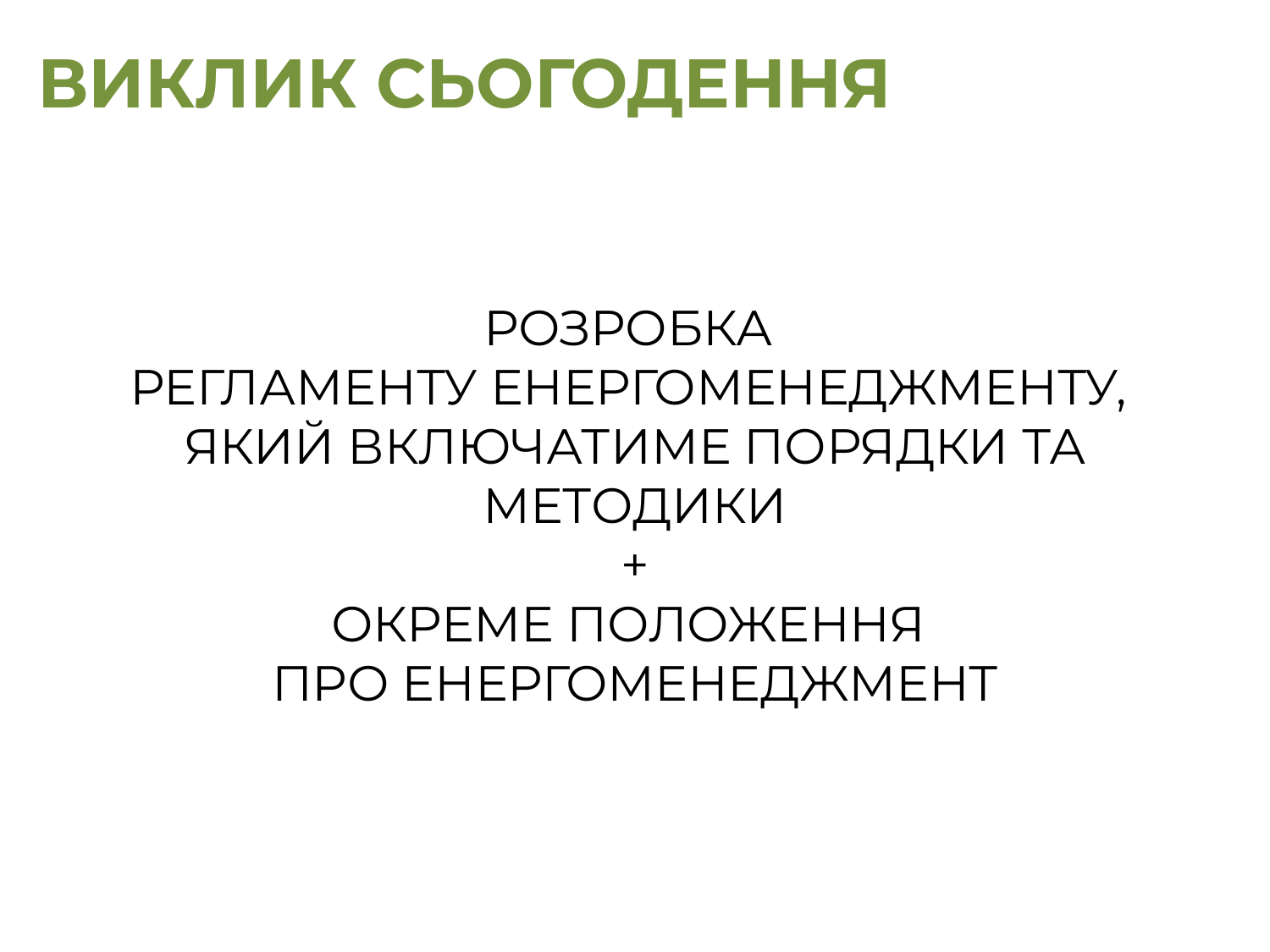

ВИКЛИК СЬОГОДЕННЯ
РОЗРОБКА
РЕГЛАМЕНТУ ЕНЕРГОМЕНЕДЖМЕНТУ,
ЯКИЙ ВКЛЮЧАТИМЕ ПОРЯДКИ ТА МЕТОДИКИ
+
ОКРЕМЕ ПОЛОЖЕННЯ
ПРО ЕНЕРГОМЕНЕДЖМЕНТ